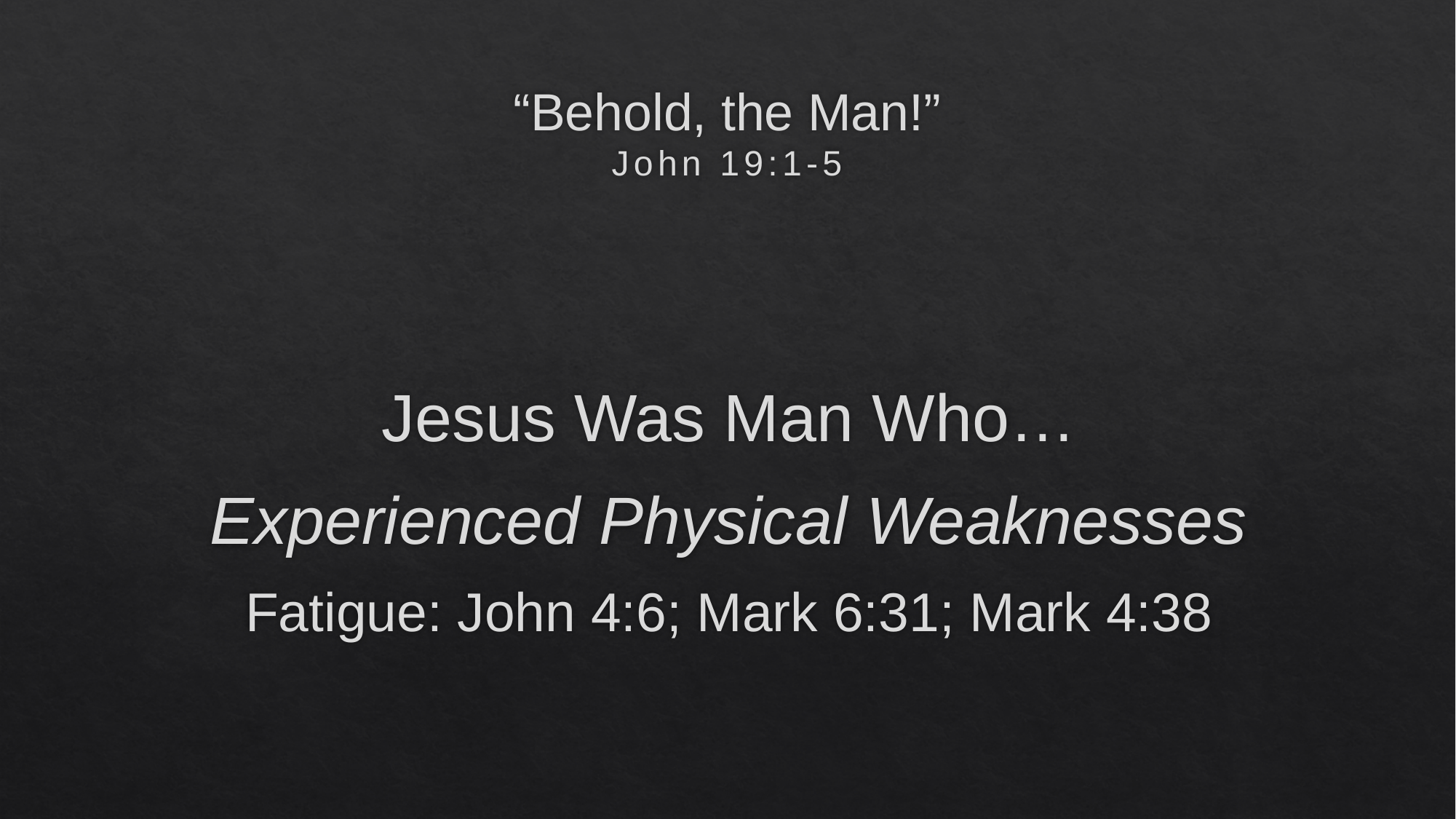

# “Behold, the Man!” John 19:1-5

Jesus Was Man Who…
Experienced Physical Weaknesses
Fatigue: John 4:6; Mark 6:31; Mark 4:38